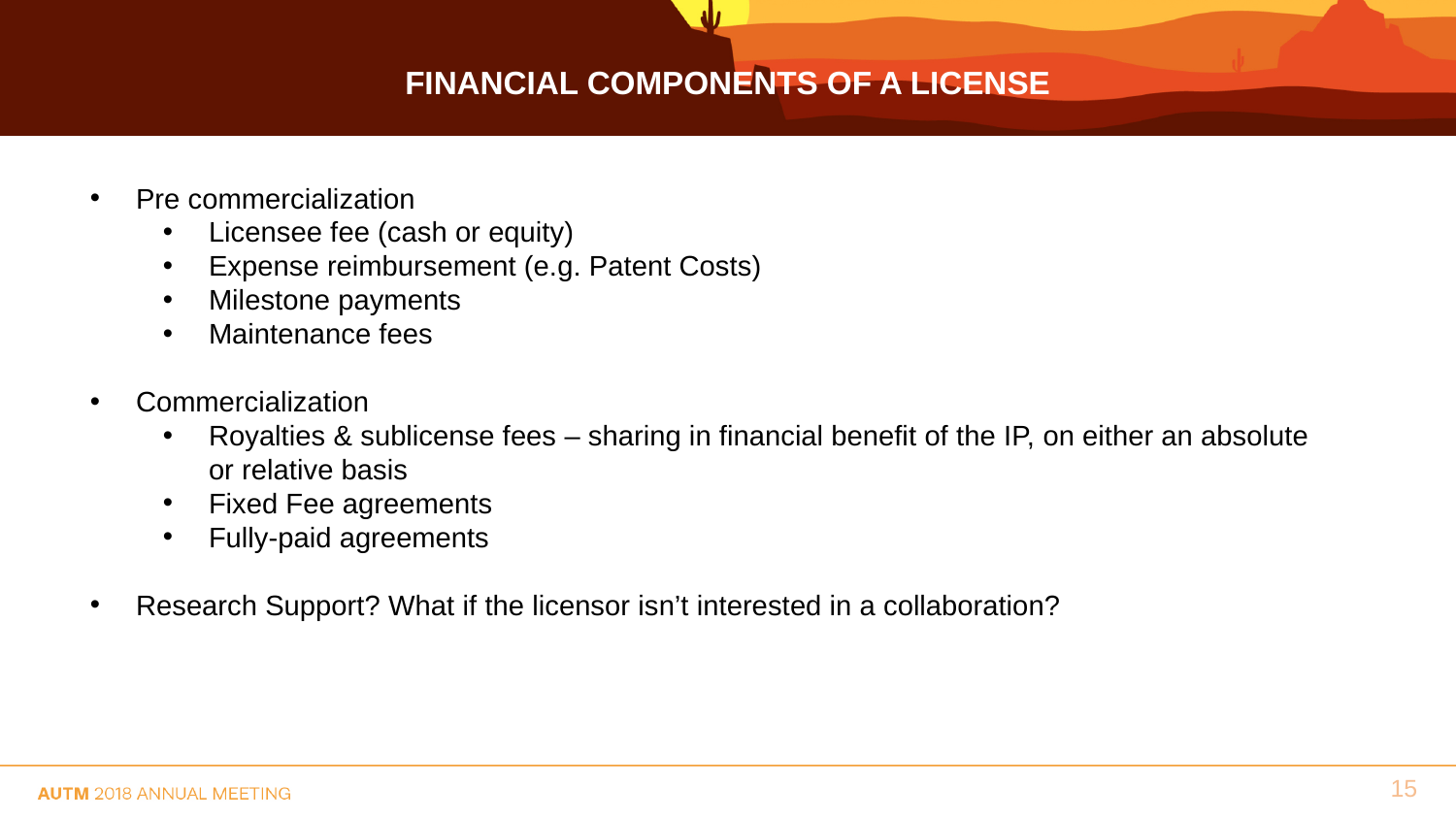

# Financial Components of a License
Pre commercialization
Licensee fee (cash or equity)
Expense reimbursement (e.g. Patent Costs)
Milestone payments
Maintenance fees

Commercialization
Royalties & sublicense fees – sharing in financial benefit of the IP, on either an absolute or relative basis
Fixed Fee agreements
Fully-paid agreements

Research Support? What if the licensor isn’t interested in a collaboration?

15